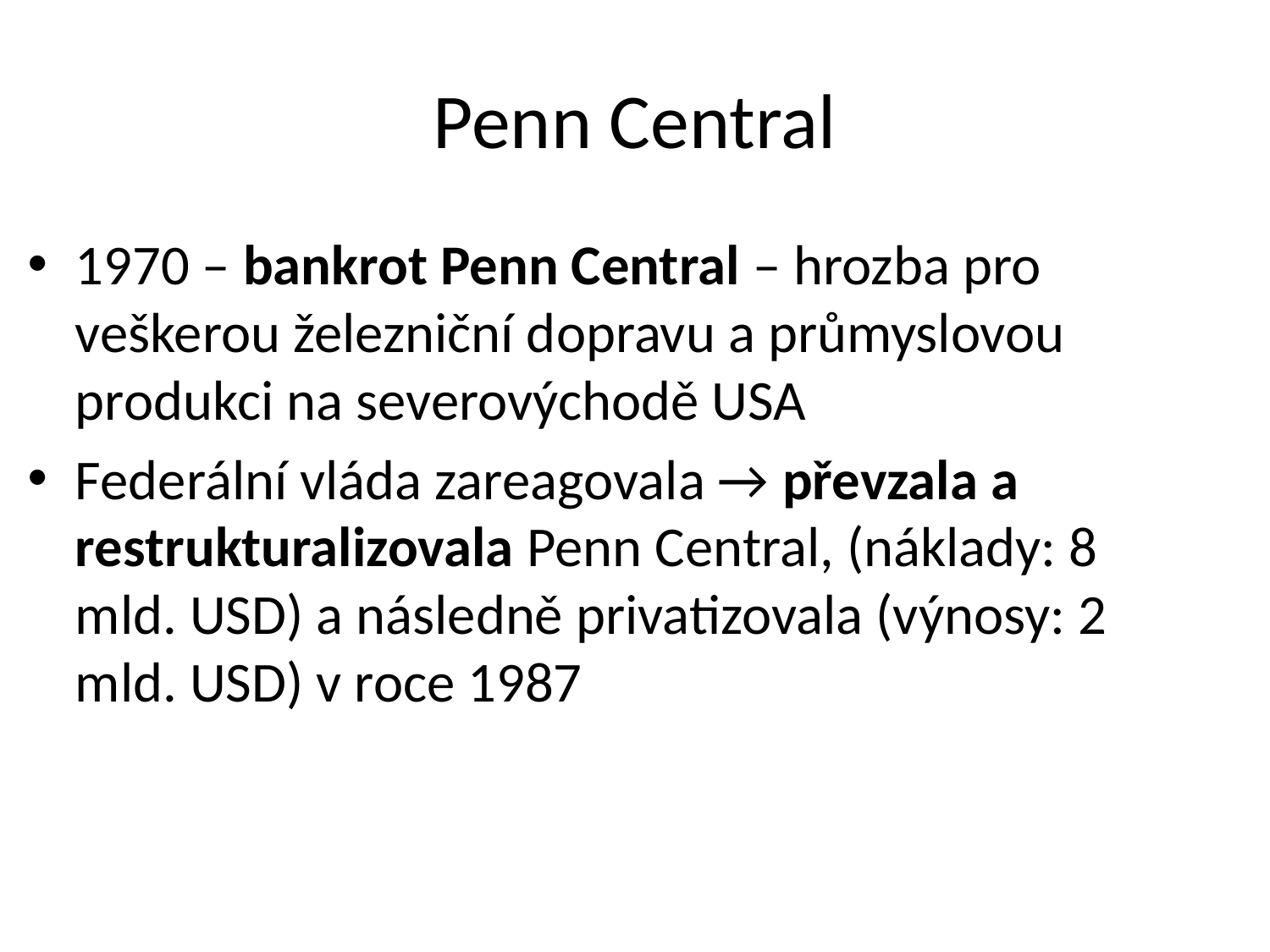

# Penn Central
1970 – bankrot Penn Central – hrozba pro veškerou železniční dopravu a průmyslovou produkci na severovýchodě USA
Federální vláda zareagovala → převzala a restrukturalizovala Penn Central, (náklady: 8 mld. USD) a následně privatizovala (výnosy: 2 mld. USD) v roce 1987